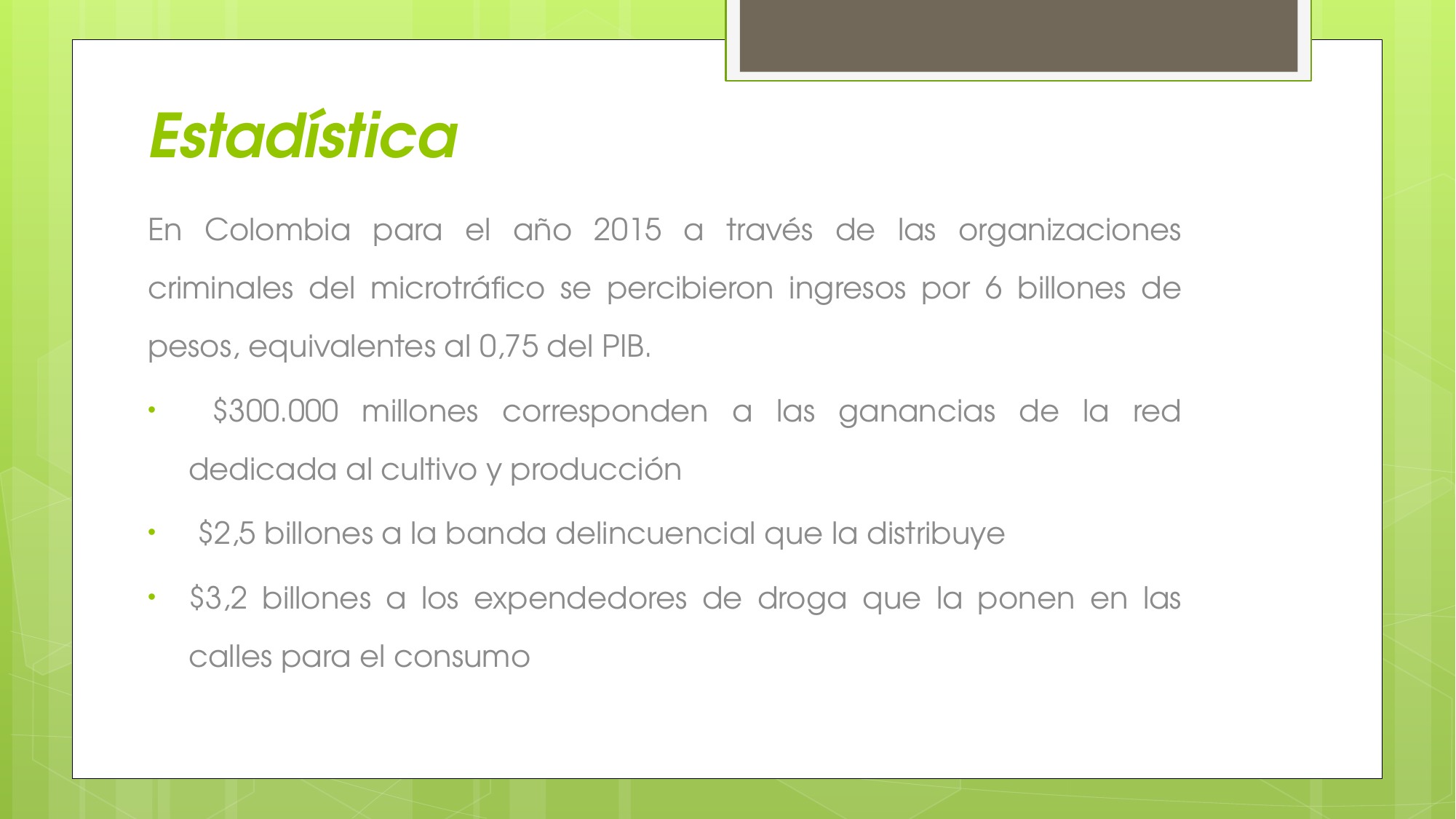

# Estadística
En Colombia para el año 2015 a través de las organizaciones criminales del microtráfico se percibieron ingresos por 6 billones de pesos, equivalentes al 0,75 del PIB.
 $300.000 millones corresponden a las ganancias de la red dedicada al cultivo y producción
 $2,5 billones a la banda delincuencial que la distribuye
$3,2 billones a los expendedores de droga que la ponen en las calles para el consumo